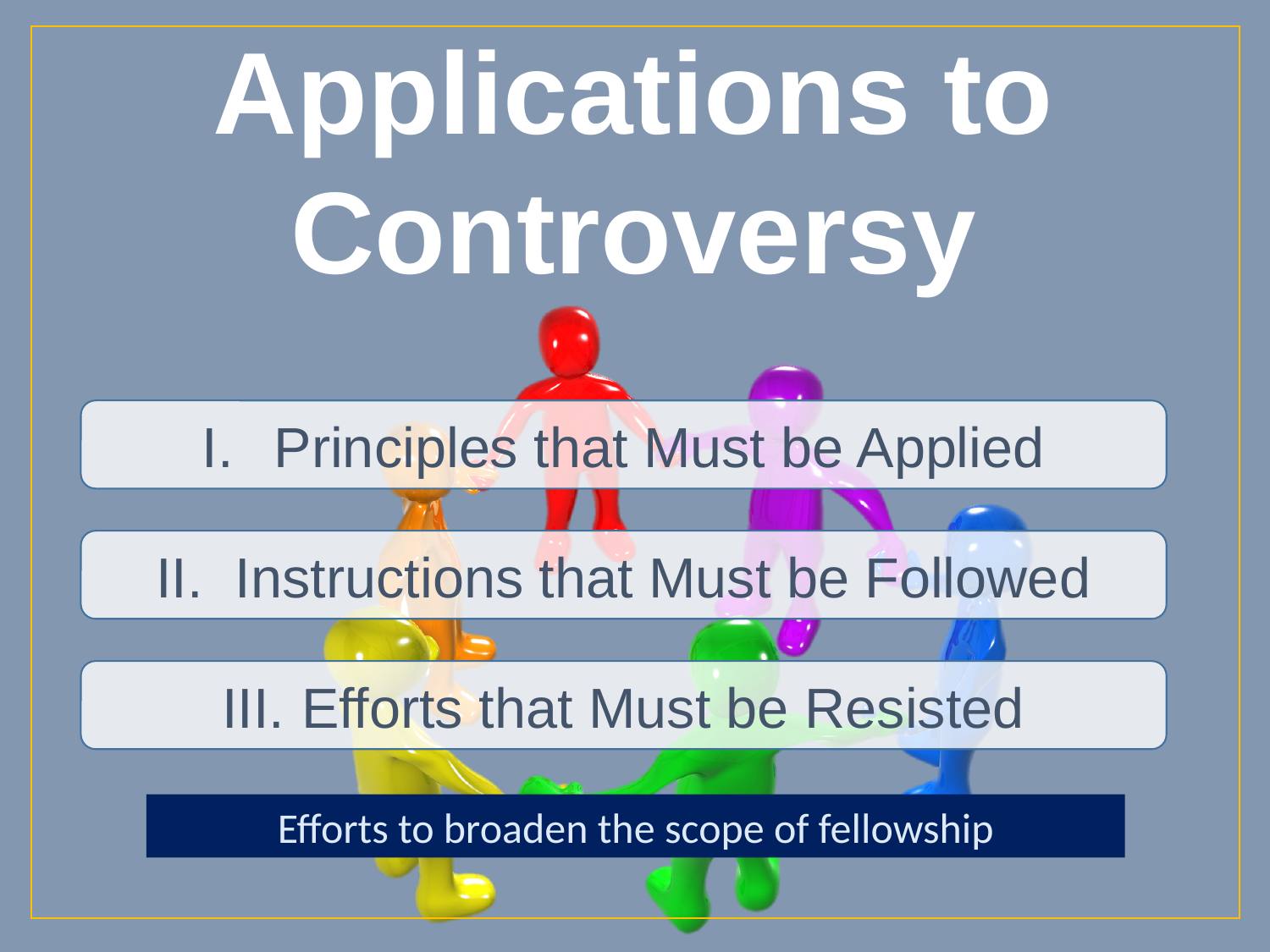

Applications to
Controversy

Principles that Must be Applied
Instructions that Must be Followed
Efforts that Must be Resisted
Efforts to broaden the scope of fellowship